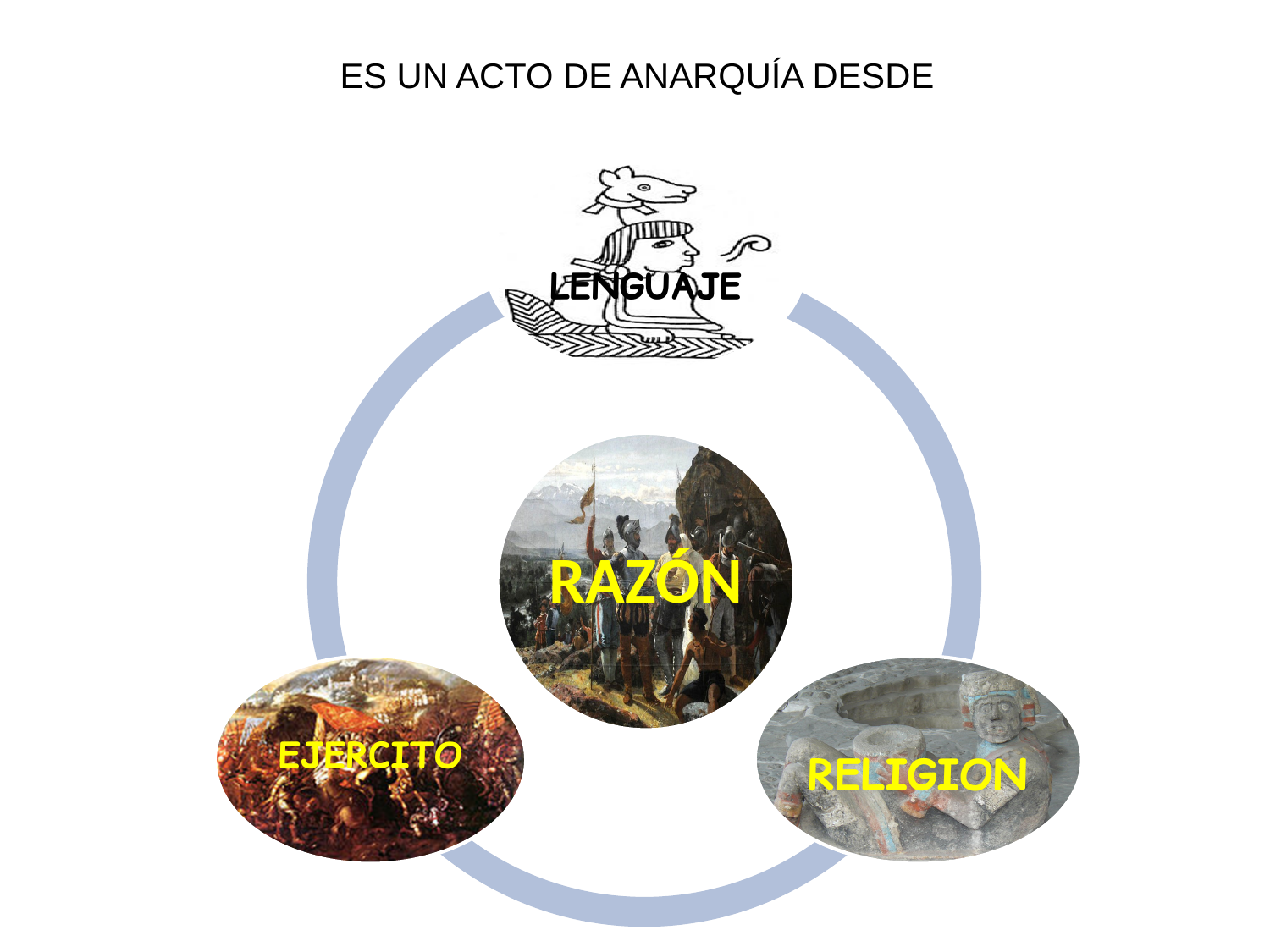

# ES UN ACTO DE ANARQUÍA DESDE
RAZÓN

LENGUAJE

RELIGION

EJERCITO